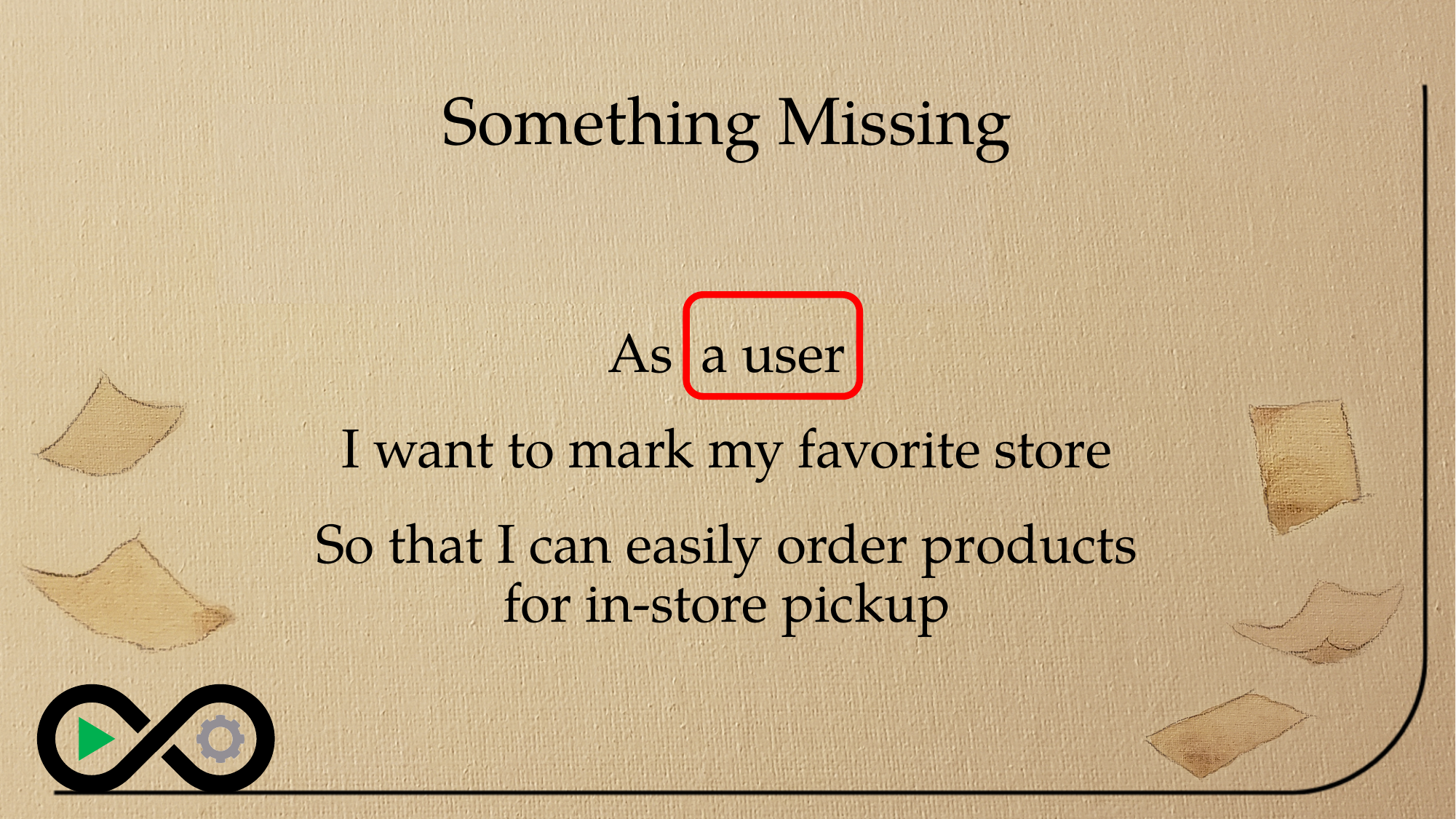

# Something Missing

As  a user
I want to mark my favorite store
So that I can easily order products
for in-store pickup